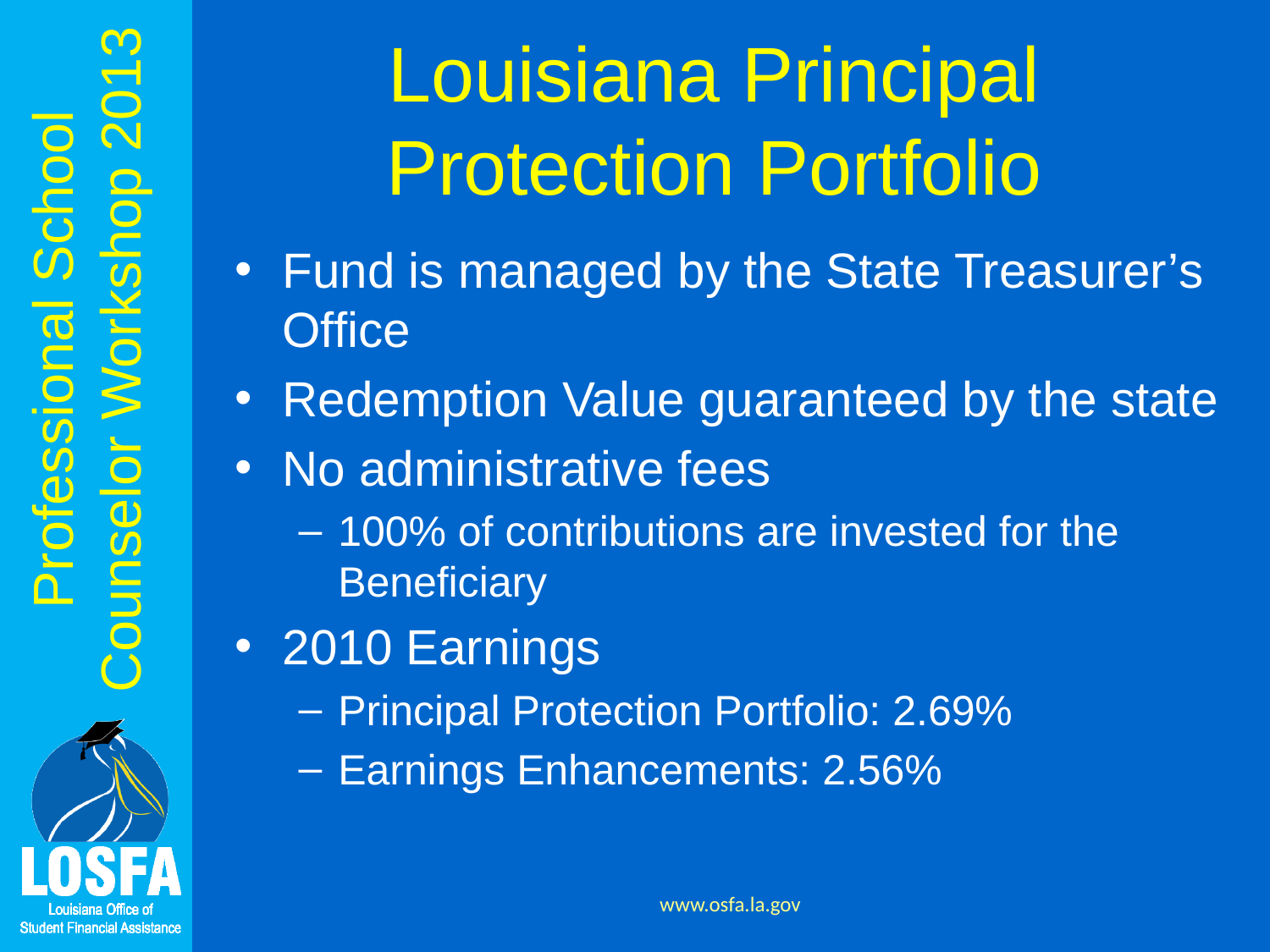

# Louisiana Principal Protection Portfolio
Fund is managed by the State Treasurer’s Office
Redemption Value guaranteed by the state
No administrative fees
100% of contributions are invested for the Beneficiary
2010 Earnings
Principal Protection Portfolio: 2.69%
Earnings Enhancements: 2.56%
www.osfa.la.gov